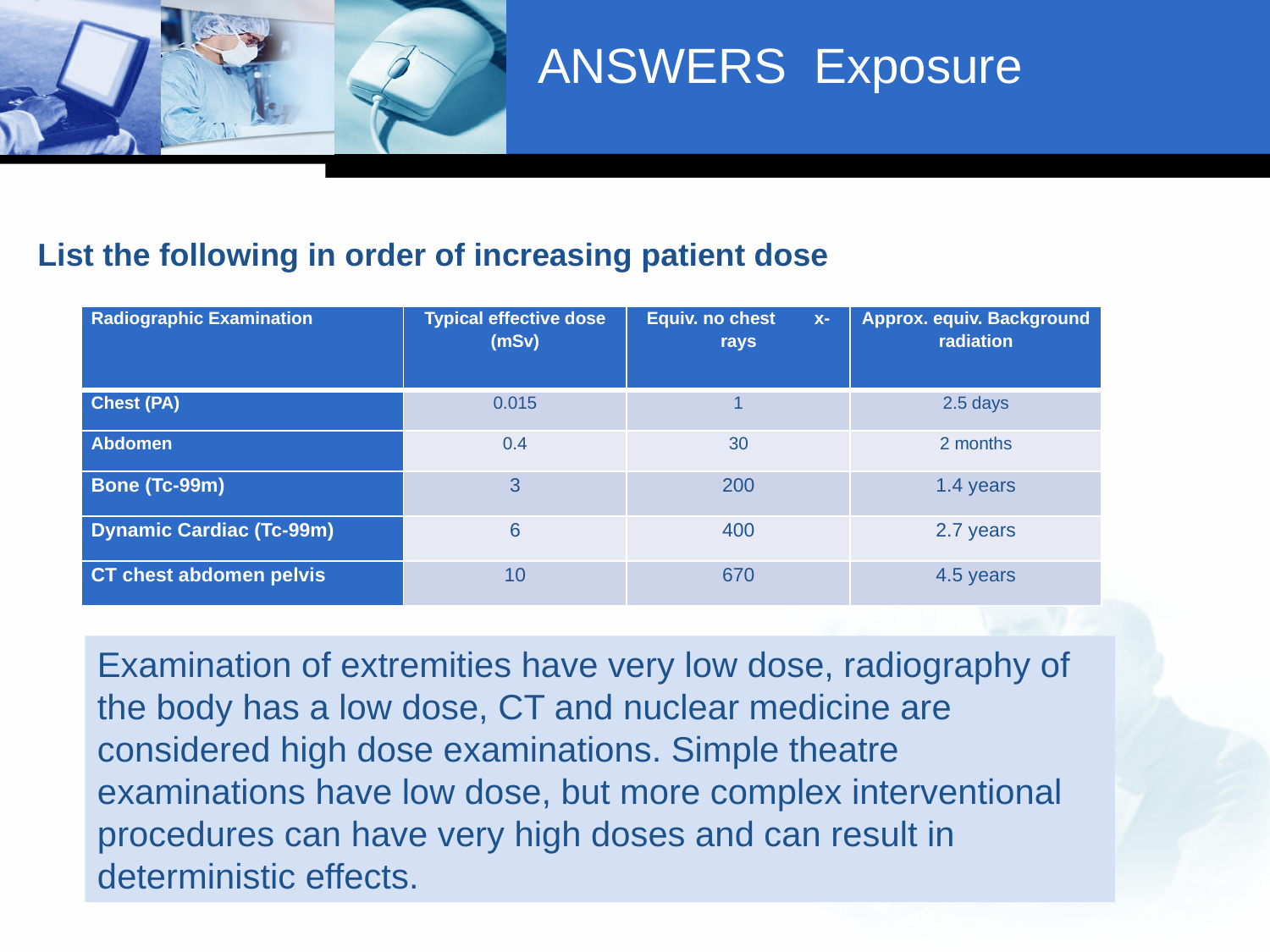

# ANSWERS  Exposure

List the following in order of increasing patient dose

| Radiographic Examination | Typical effective dose (mSv) | Equiv. no chest x-rays | Approx. equiv. Background radiation |
| --- | --- | --- | --- |
| Chest (PA) | 0.015 | 1 | 2.5 days |
| Abdomen | 0.4 | 30 | 2 months |
| Bone (Tc-99m) | 3 | 200 | 1.4 years |
| Dynamic Cardiac (Tc-99m) | 6 | 400 | 2.7 years |
| CT chest abdomen pelvis | 10 | 670 | 4.5 years |
Examination of extremities have very low dose, radiography of the body has a low dose, CT and nuclear medicine are considered high dose examinations. Simple theatre examinations have low dose, but more complex interventional procedures can have very high doses and can result in deterministic effects.